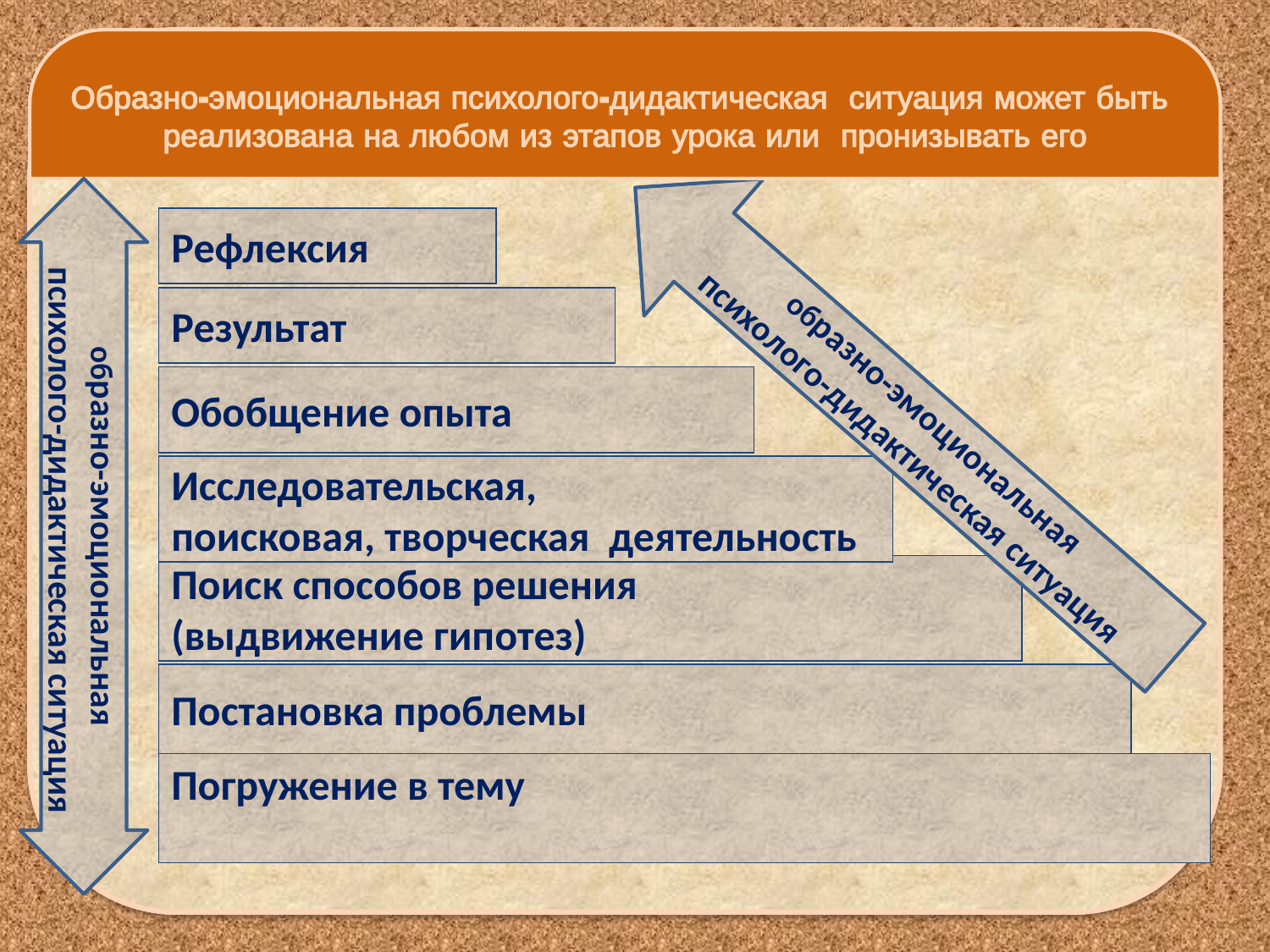

образно-эмоциональной психолог
Образно-эмоциональная психолого-дидактическая  ситуация может быть  реализована на любом из этапов урока или  пронизывать его
Рефлексия
Результат
образно-эмоциональная
 психолого-дидактическая ситуация
Обобщение опыта
Исследовательская,
поисковая, творческая  деятельность
образно-эмоциональная
 психолого-дидактическая ситуация
Поиск способов решения
(выдвижение гипотез)
Постановка проблемы
Погружение в тему